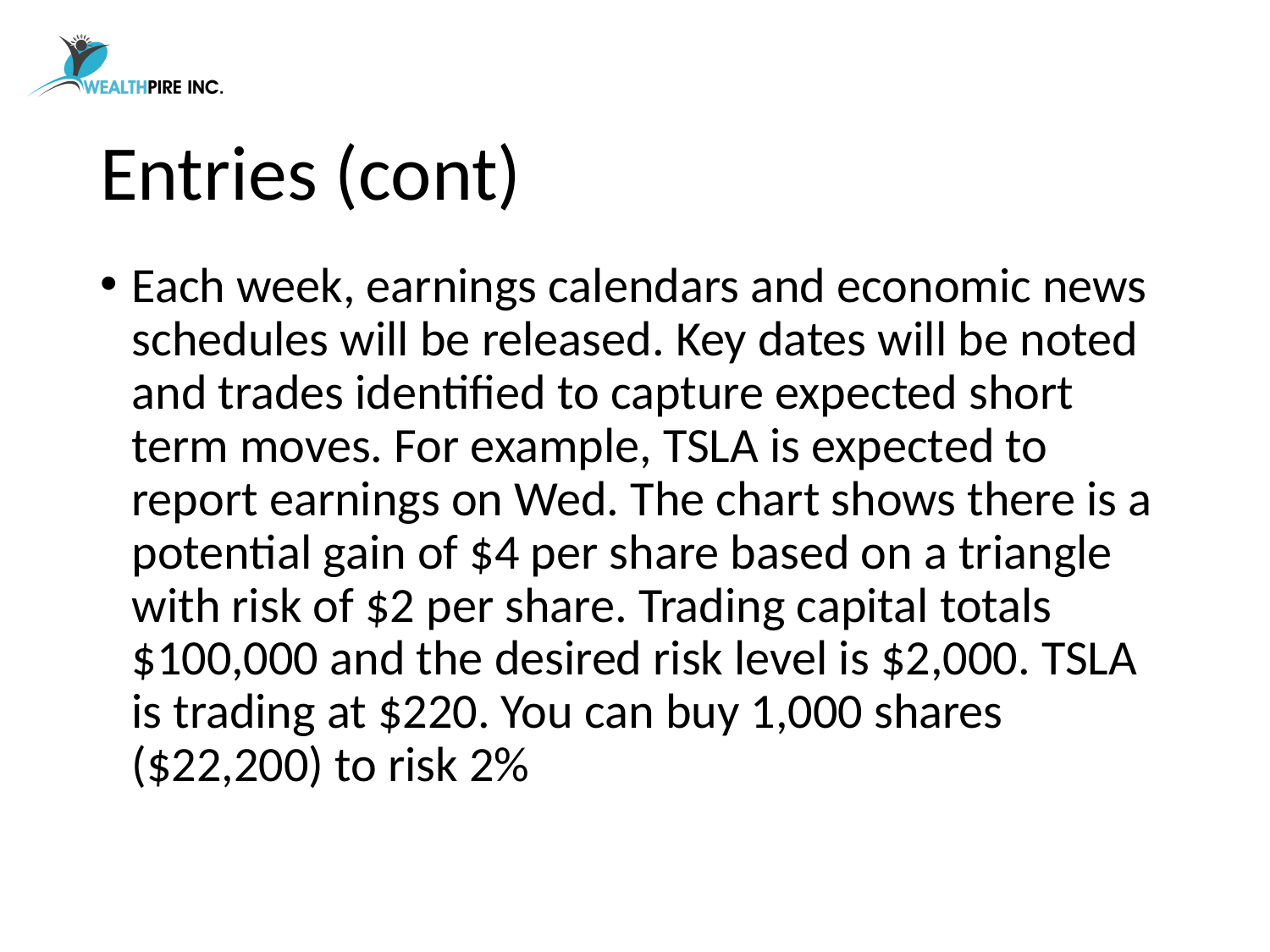

# Entries (cont)
Each week, earnings calendars and economic news schedules will be released. Key dates will be noted and trades identified to capture expected short term moves. For example, TSLA is expected to report earnings on Wed. The chart shows there is a potential gain of $4 per share based on a triangle with risk of $2 per share. Trading capital totals $100,000 and the desired risk level is $2,000. TSLA is trading at $220. You can buy 1,000 shares ($22,200) to risk 2%